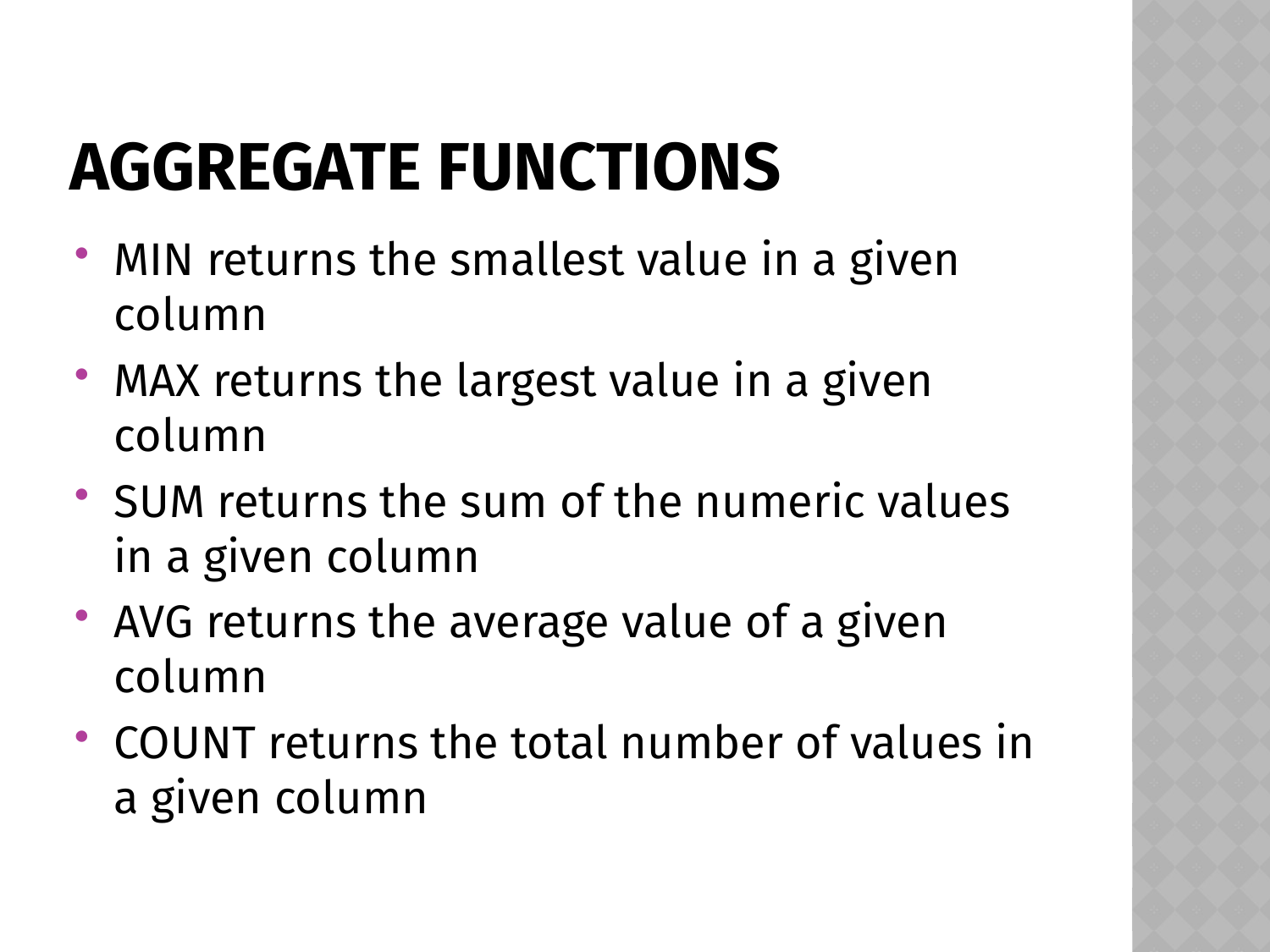

# Aggregate Functions
MIN returns the smallest value in a given column
MAX returns the largest value in a given column
SUM returns the sum of the numeric values in a given column
AVG returns the average value of a given column
COUNT returns the total number of values in a given column